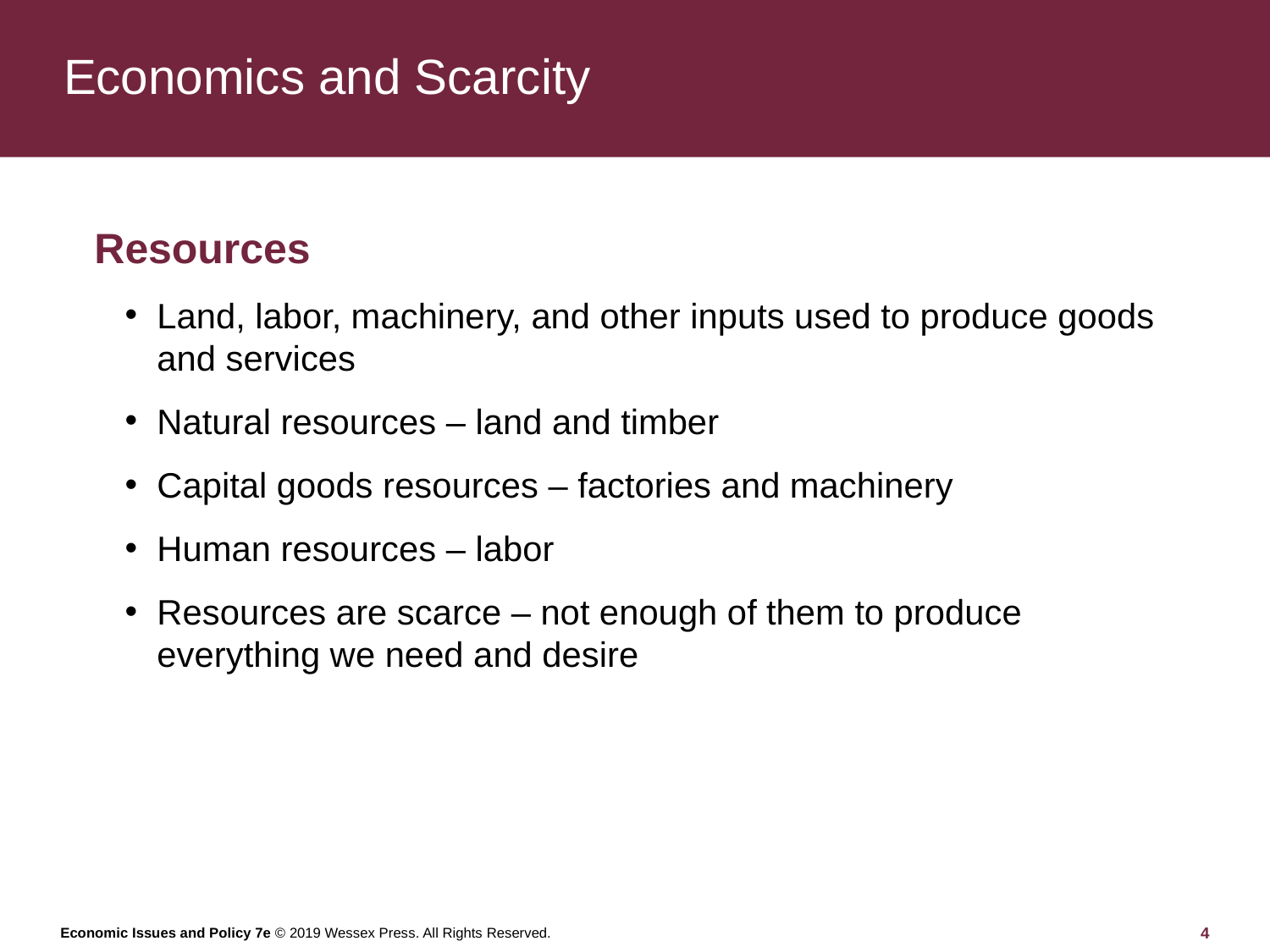

# Economics and Scarcity
Resources
Land, labor, machinery, and other inputs used to produce goods and services
Natural resources – land and timber
Capital goods resources – factories and machinery
Human resources – labor
Resources are scarce – not enough of them to produce everything we need and desire